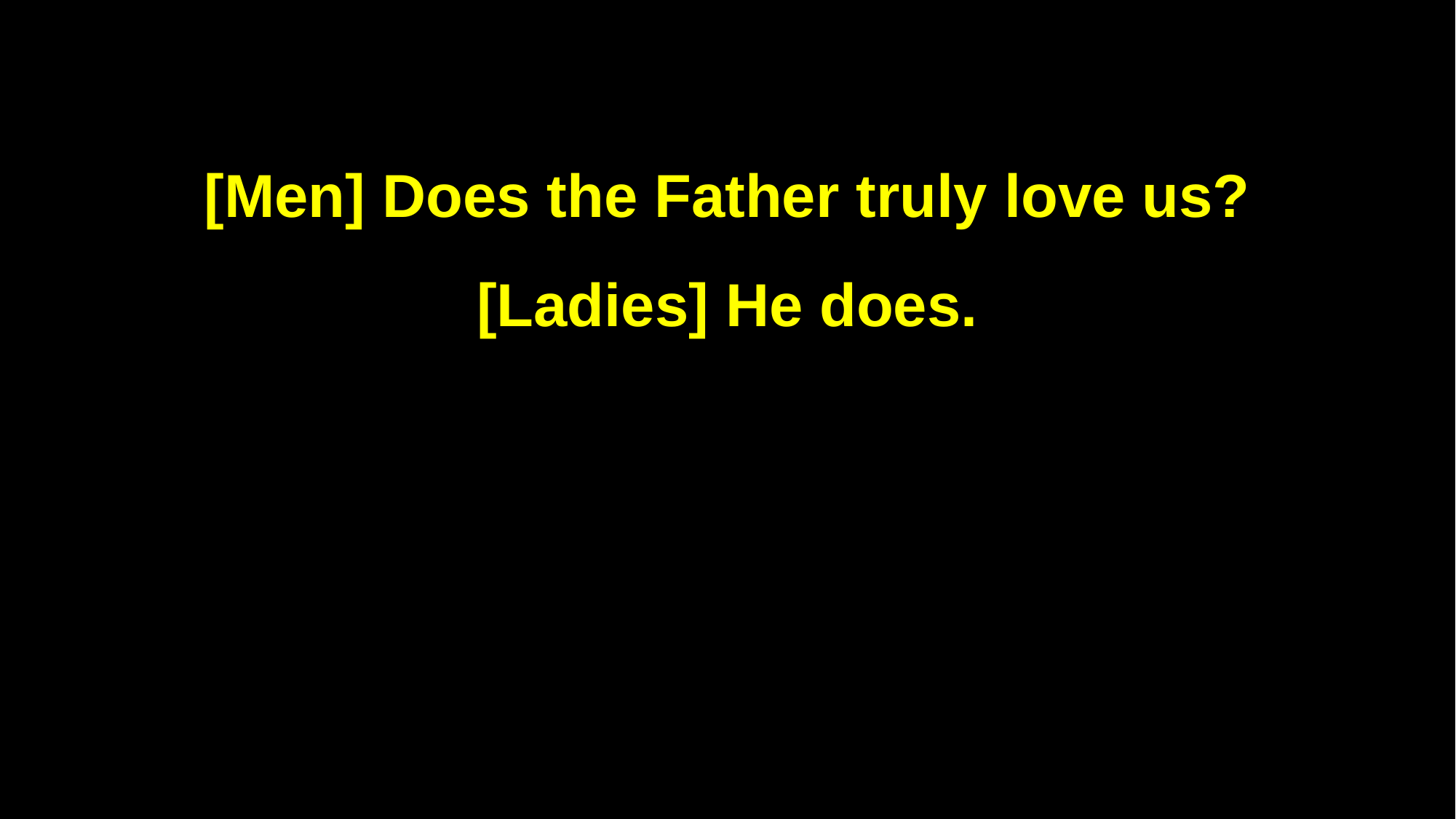

[Men] Does the Father truly love us?
[Ladies] He does.